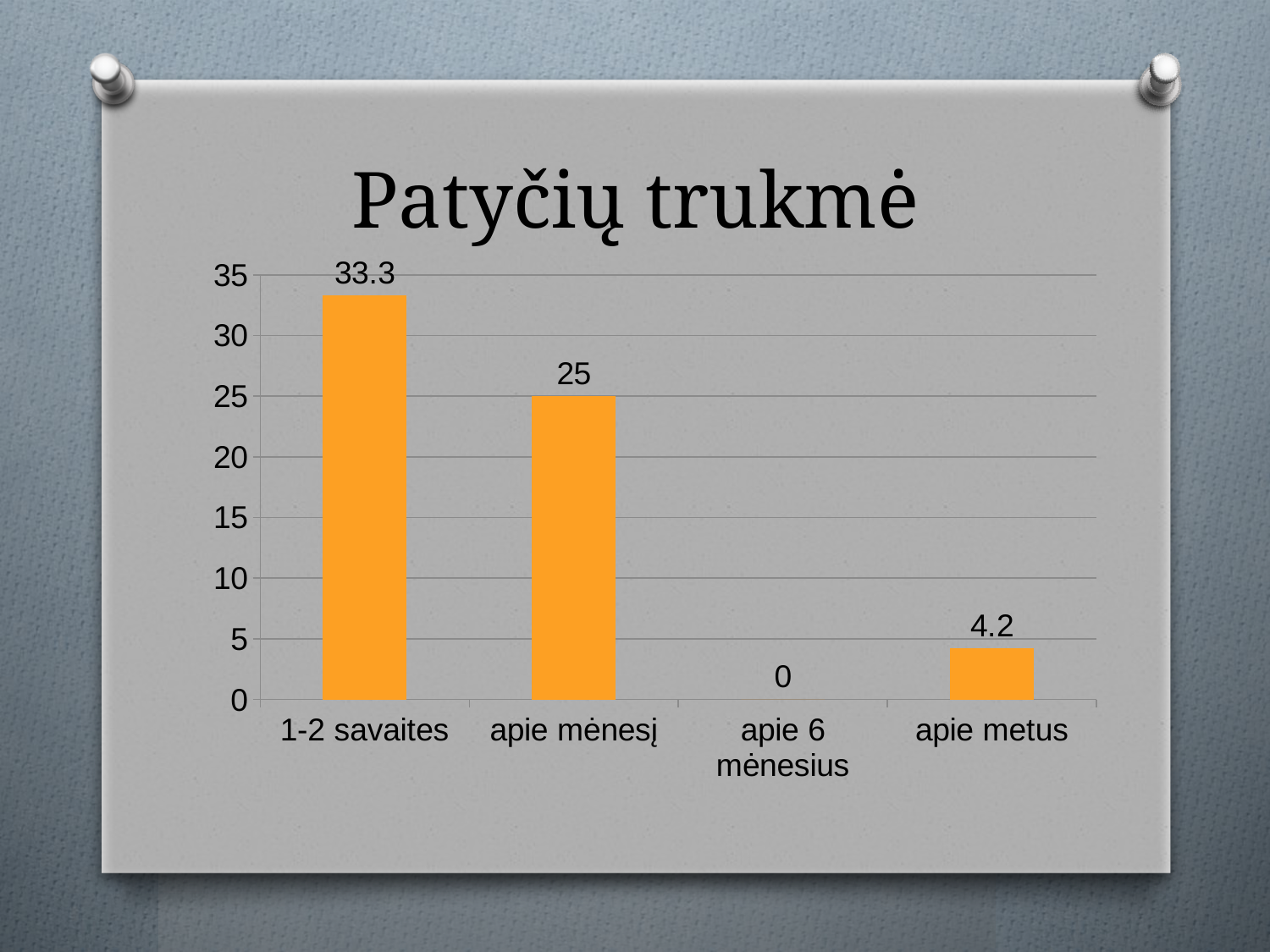

# Patyčių trukmė

### Chart

| Category | 2019 |
|---|---|
| 1-2 savaites | 33.3 |
| apie mėnesį | 25.0 |
| apie 6 mėnesius | 0.0 |
| apie metus | 4.2 |